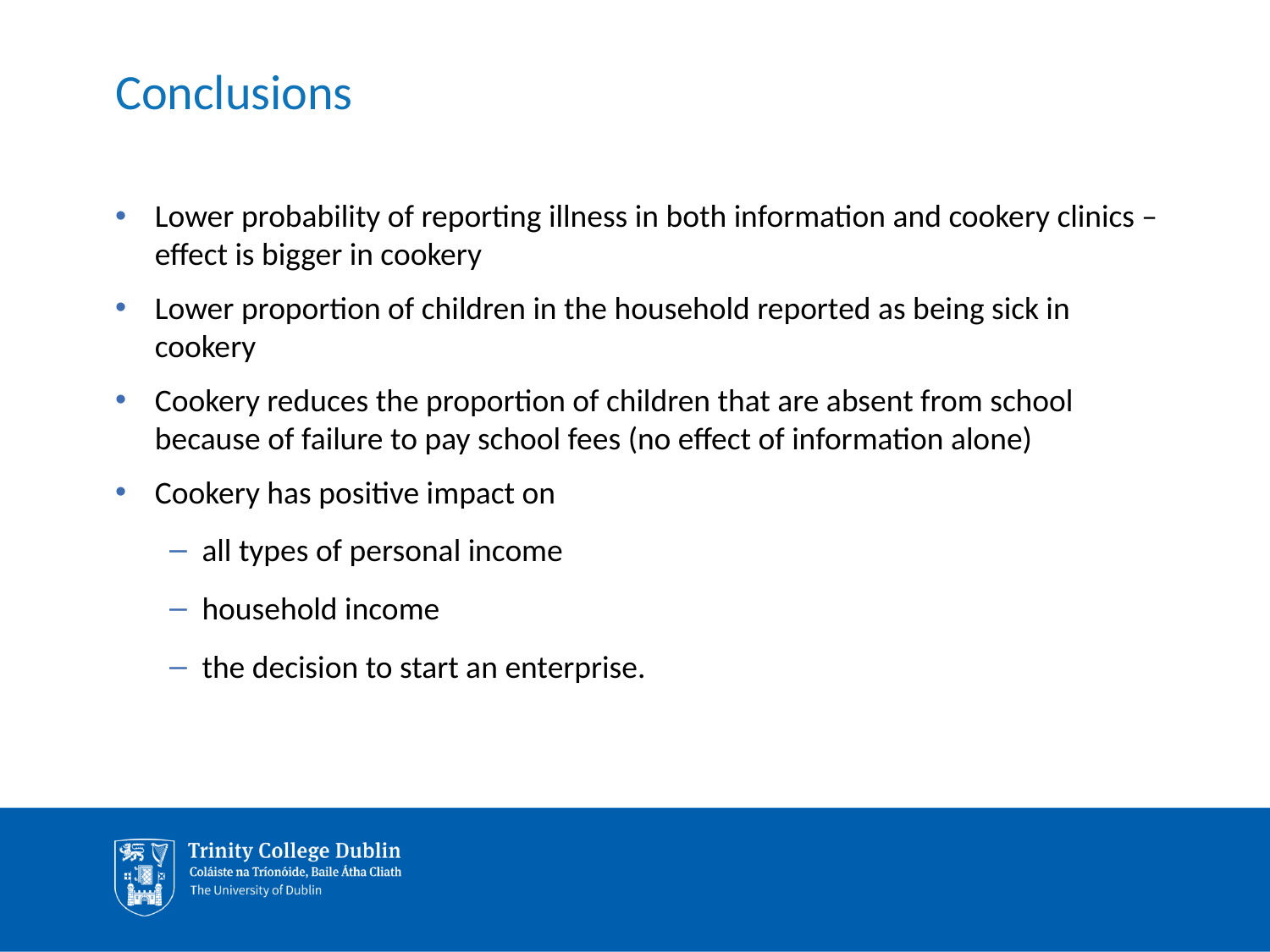

# Conclusions

Lower probability of reporting illness in both information and cookery clinics – effect is bigger in cookery
Lower proportion of children in the household reported as being sick in cookery
Cookery reduces the proportion of children that are absent from school because of failure to pay school fees (no effect of information alone)
Cookery has positive impact on
all types of personal income
household income
the decision to start an enterprise.